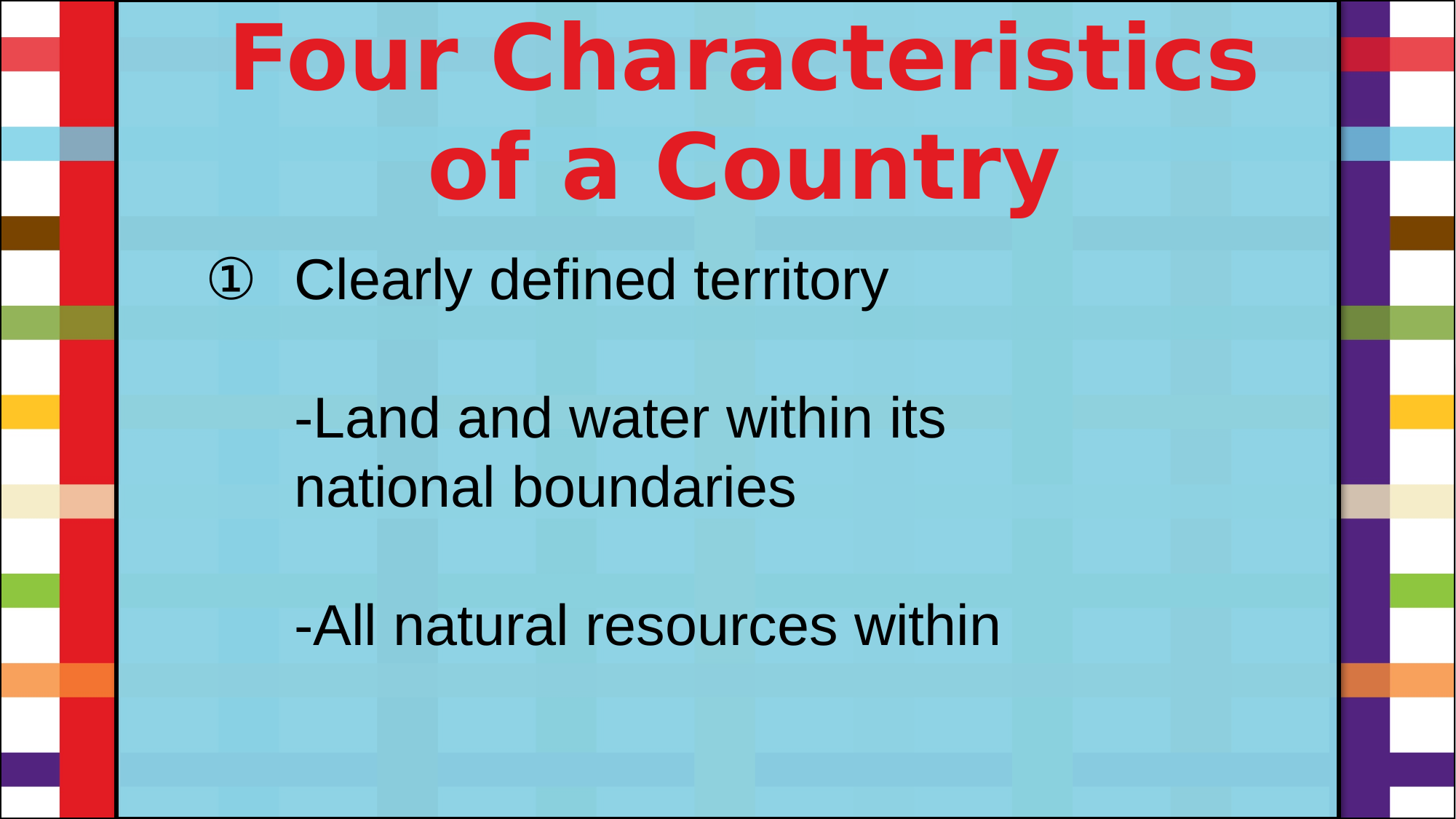

Four Characteristics
of a Country
Clearly defined territory
-Land and water within its national boundaries
-All natural resources within
#